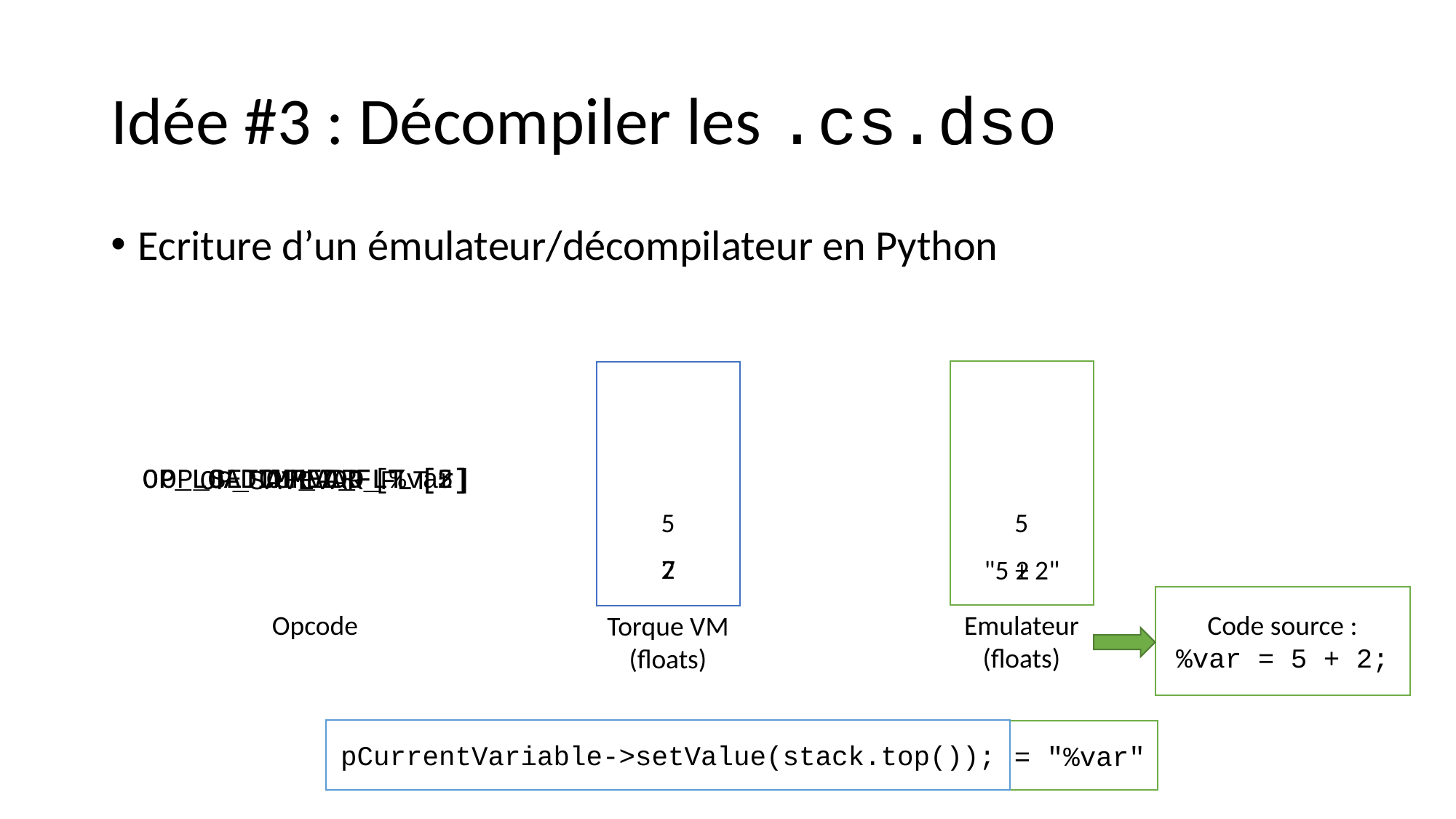

# Idée #3 : Décompiler les .cs.dso
Ecriture d’un émulateur/décompilateur en Python

OP_LOADIMMED_FLT [2]
OP_LOADIMMED_FLT [5]
OP_SETCURVAR [%var]
OP_ADD
OP_SAVEVAR_FLT
5
5
2
7
2
"5 + 2"
Code source :
%var = 5 + 2;
Opcode
Emulateur
(floats)
Torque VM
(floats)

pCurrentVariable->setValue(stack.top());
pCurrentVariable = lookup_local("var");
curvar = "%var"